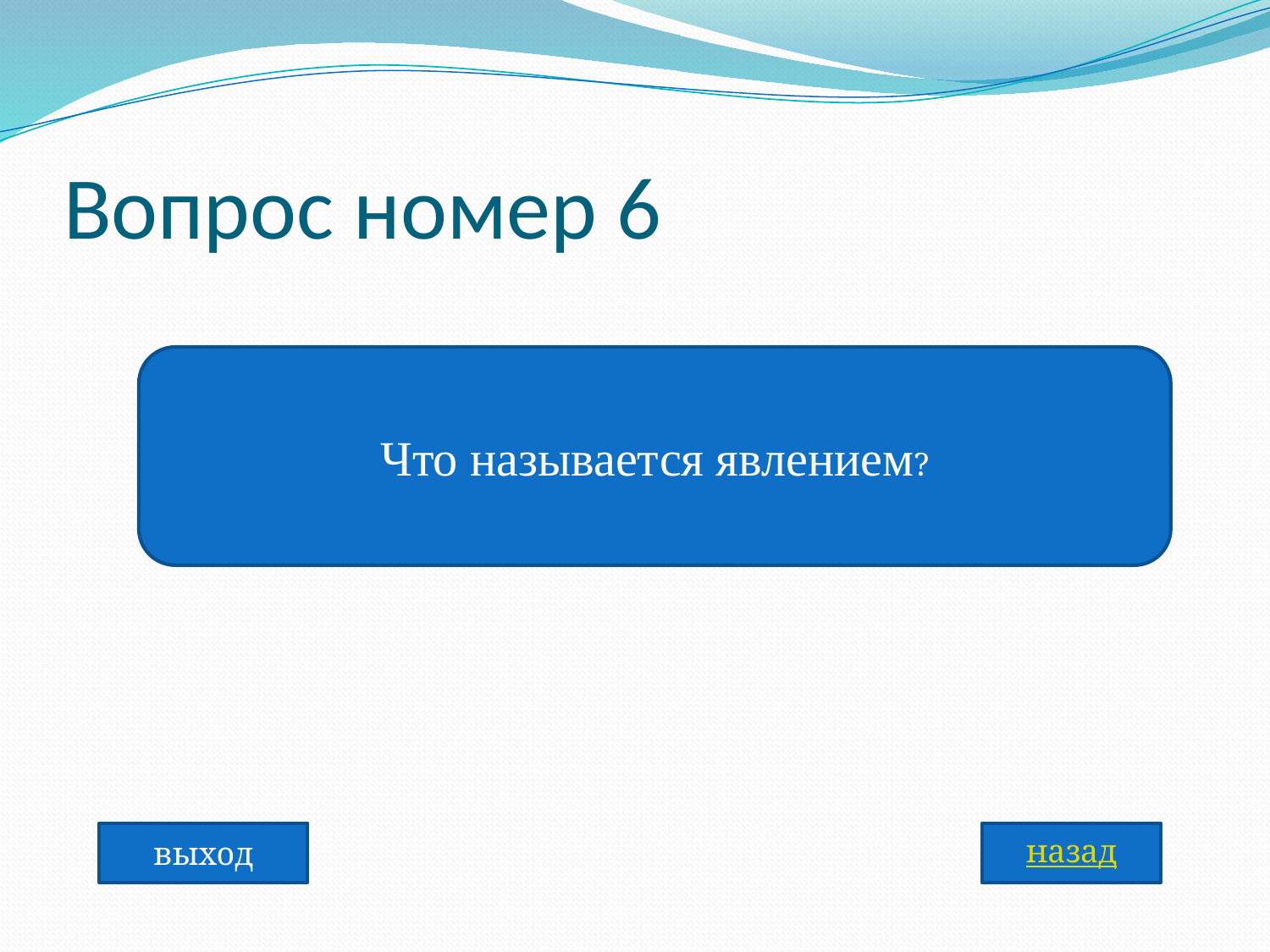

# Вопрос номер 6
Что называется явлением?

выход
назад